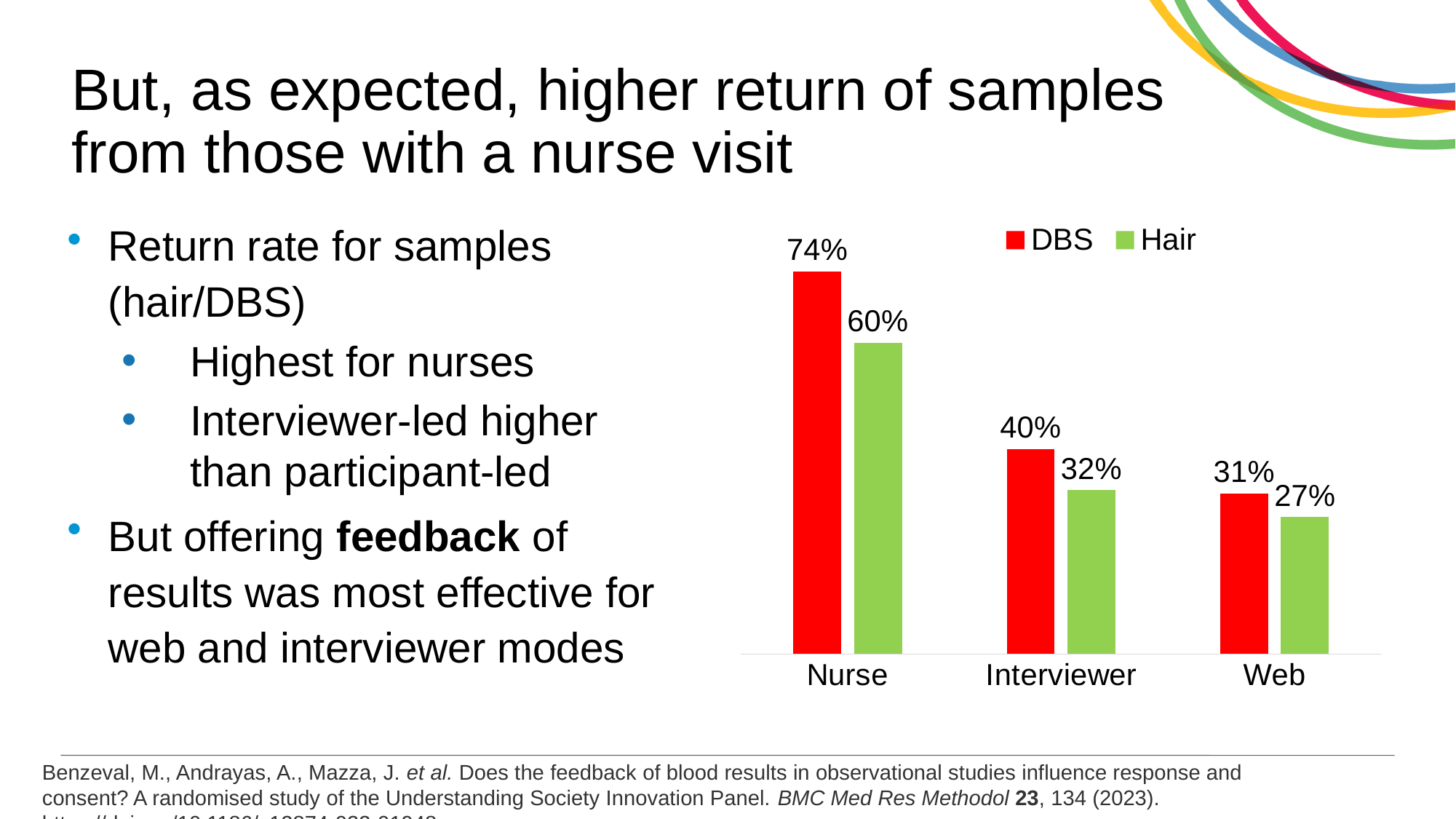

# But, as expected, higher return of samples from those with a nurse visit

### Chart

| Category | DBS | Hair |
|---|---|---|
| Nurse | 0.743 | 0.604 |
| Interviewer | 0.398 | 0.318 |
| Web | 0.312 | 0.266 |
Return rate for samples (hair/DBS)
Highest for nurses
Interviewer-led higher than participant-led
But offering feedback of results was most effective for web and interviewer modes
Benzeval, M., Andrayas, A., Mazza, J. et al. Does the feedback of blood results in observational studies influence response and consent? A randomised study of the Understanding Society Innovation Panel. BMC Med Res Methodol 23, 134 (2023). https://doi.org/10.1186/s12874-023-01948-y